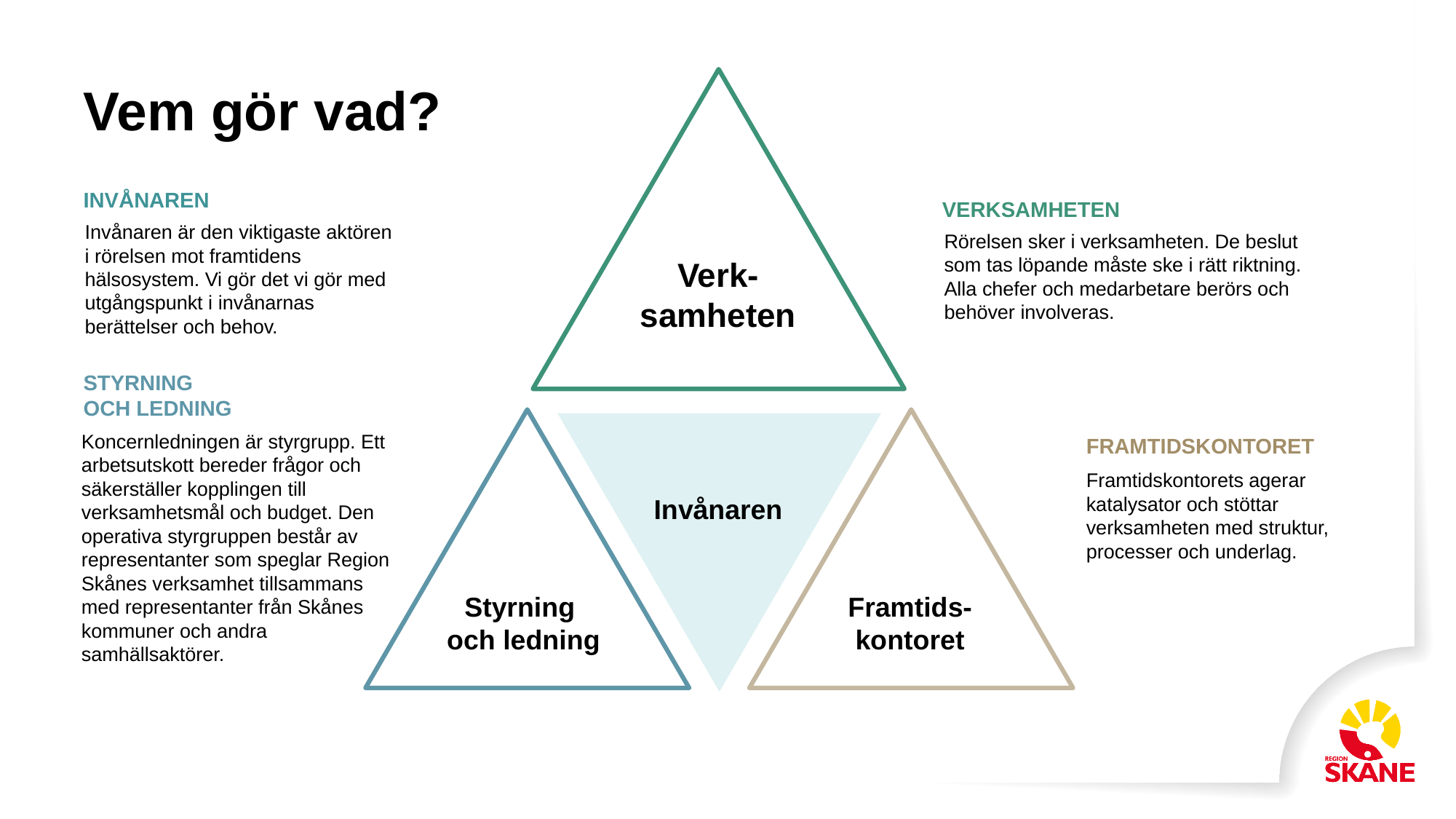

# Vem gör vad?

INVÅNAREN
VERKSAMHETEN

Invånaren är den viktigaste aktören i rörelsen mot framtidens hälsosystem. Vi gör det vi gör med utgångspunkt i invånarnas berättelser och behov.
Rörelsen sker i verksamheten. De beslut som tas löpande måste ske i rätt riktning. Alla chefer och medarbetare berörs och behöver involveras.

Verk-
samheten
STYRNING
OCH LEDNING

Koncernledningen är styrgrupp. Ett arbetsutskott bereder frågor och säkerställer kopplingen till verksamhetsmål och budget. Den operativa styrgruppen består av representanter som speglar Region Skånes verksamhet tillsammans med representanter från Skånes kommuner och andra samhällsaktörer.
FRAMTIDSKONTORET
Framtidskontorets agerar katalysator och stöttar verksamheten med struktur, processer och underlag.

Invånaren
Styrning
och ledning
Framtids-
kontoret